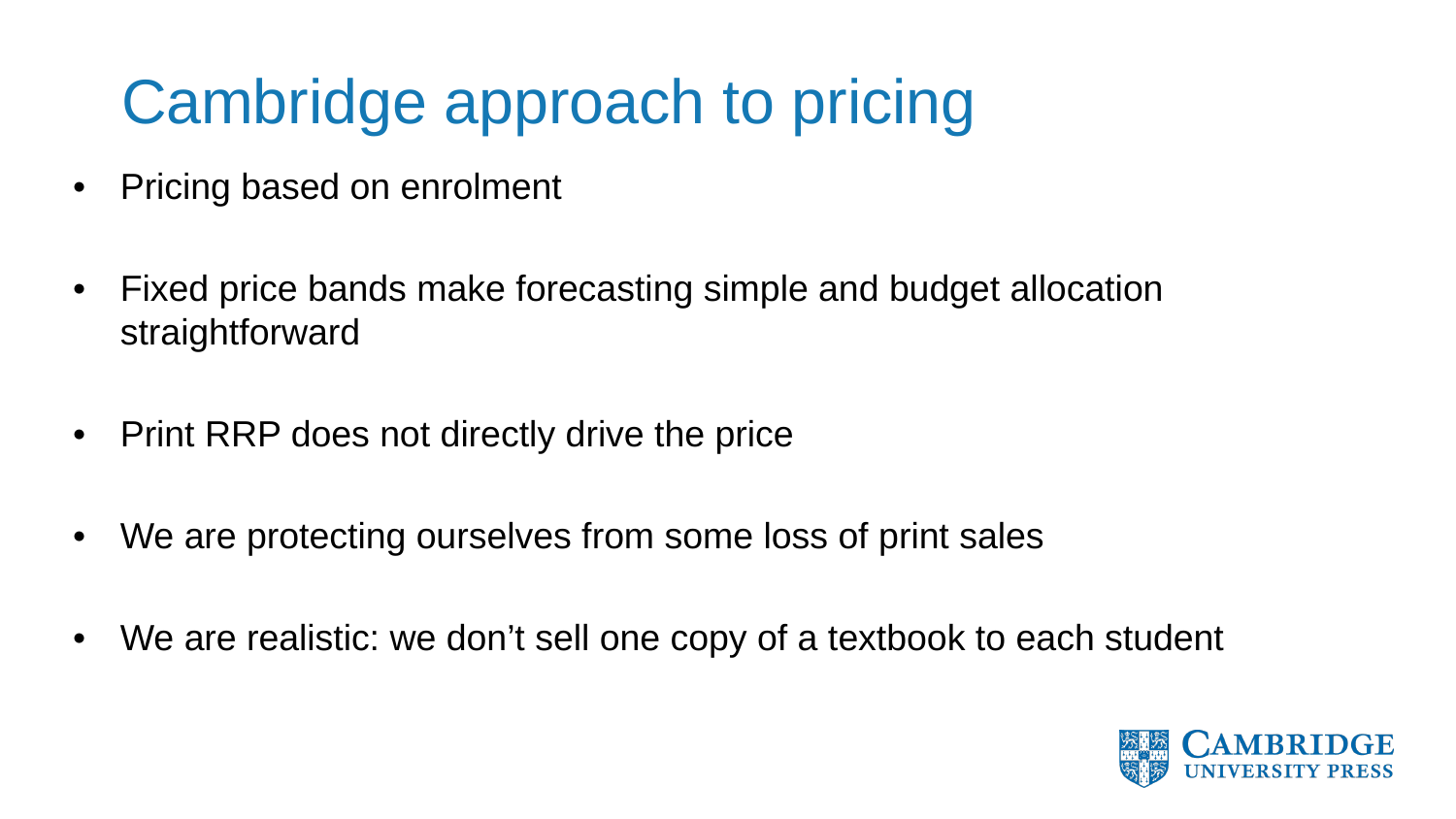

# Cambridge approach to pricing
Pricing based on enrolment

Fixed price bands make forecasting simple and budget allocation straightforward

Print RRP does not directly drive the price

We are protecting ourselves from some loss of print sales

We are realistic: we don’t sell one copy of a textbook to each student